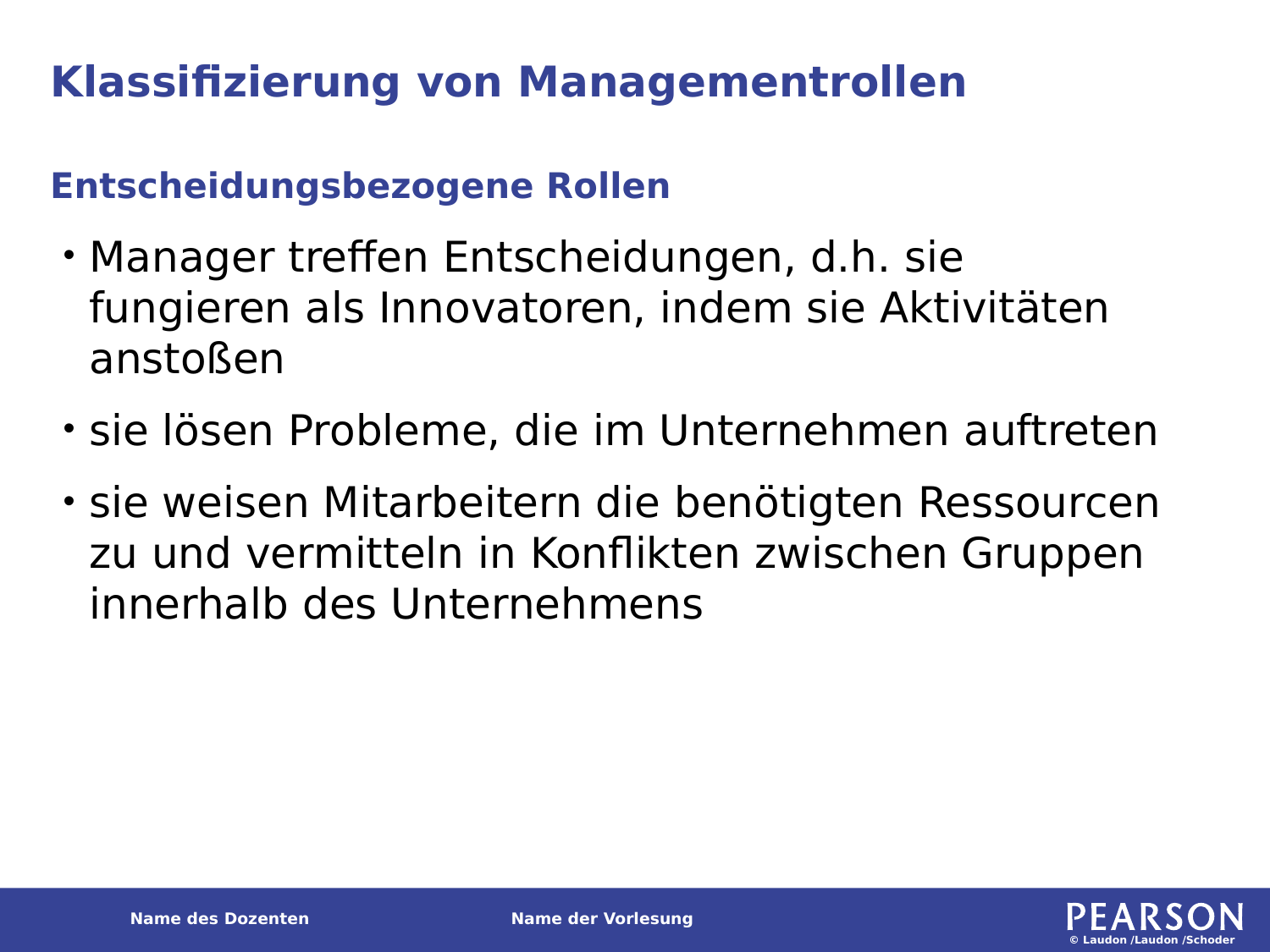

# Klassifizierung von Managementrollen
Entscheidungsbezogene Rollen
Manager treffen Entscheidungen, d.h. sie fungieren als Innovatoren, indem sie Aktivitäten anstoßen
sie lösen Probleme, die im Unternehmen auftreten
sie weisen Mitarbeitern die benötigten Ressourcen zu und vermitteln in Konflikten zwischen Gruppen innerhalb des Unternehmens